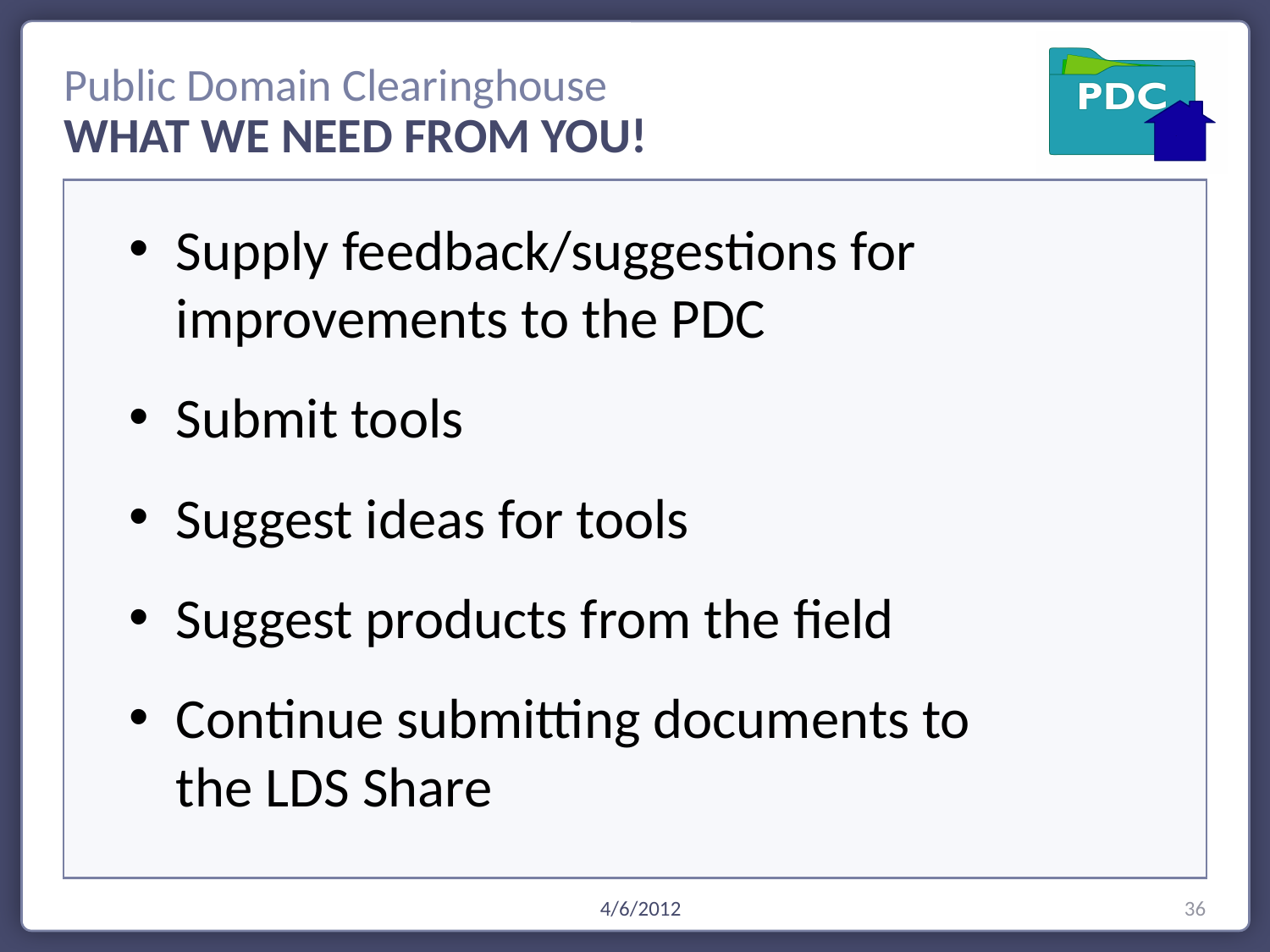

WHAT WE NEED FROM YOU!
Supply feedback/suggestions for improvements to the PDC
Submit tools
Suggest ideas for tools
Suggest products from the field
Continue submitting documents to            the LDS Share

36